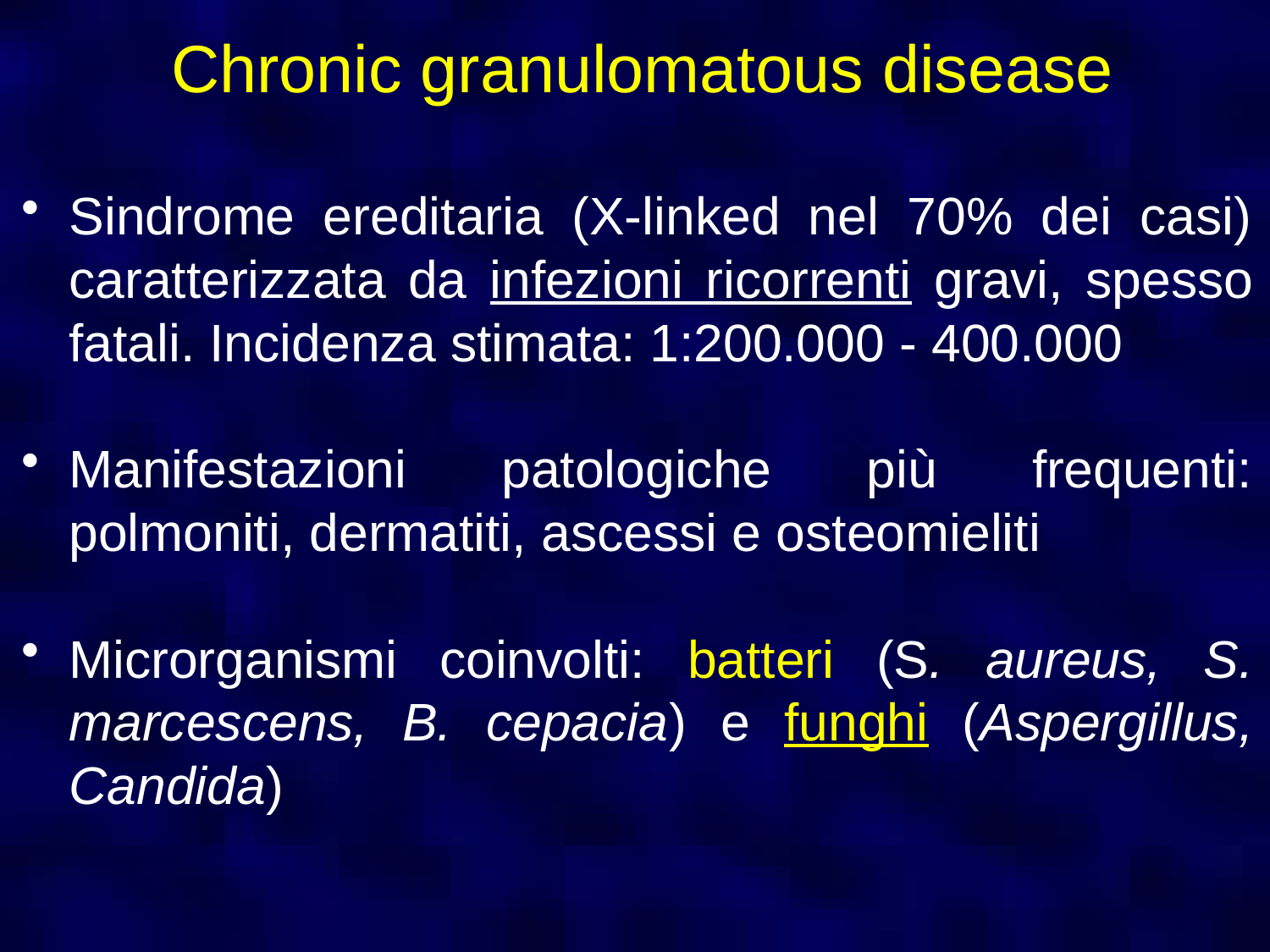

Chronic granulomatous disease
Sindrome ereditaria (X-linked nel 70% dei casi) caratterizzata da infezioni ricorrenti gravi, spesso fatali. Incidenza stimata: 1:200.000 - 400.000

Manifestazioni patologiche più frequenti: polmoniti, dermatiti, ascessi e osteomieliti

Microrganismi coinvolti: batteri (S. aureus, S. marcescens, B. cepacia) e funghi (Aspergillus, Candida)